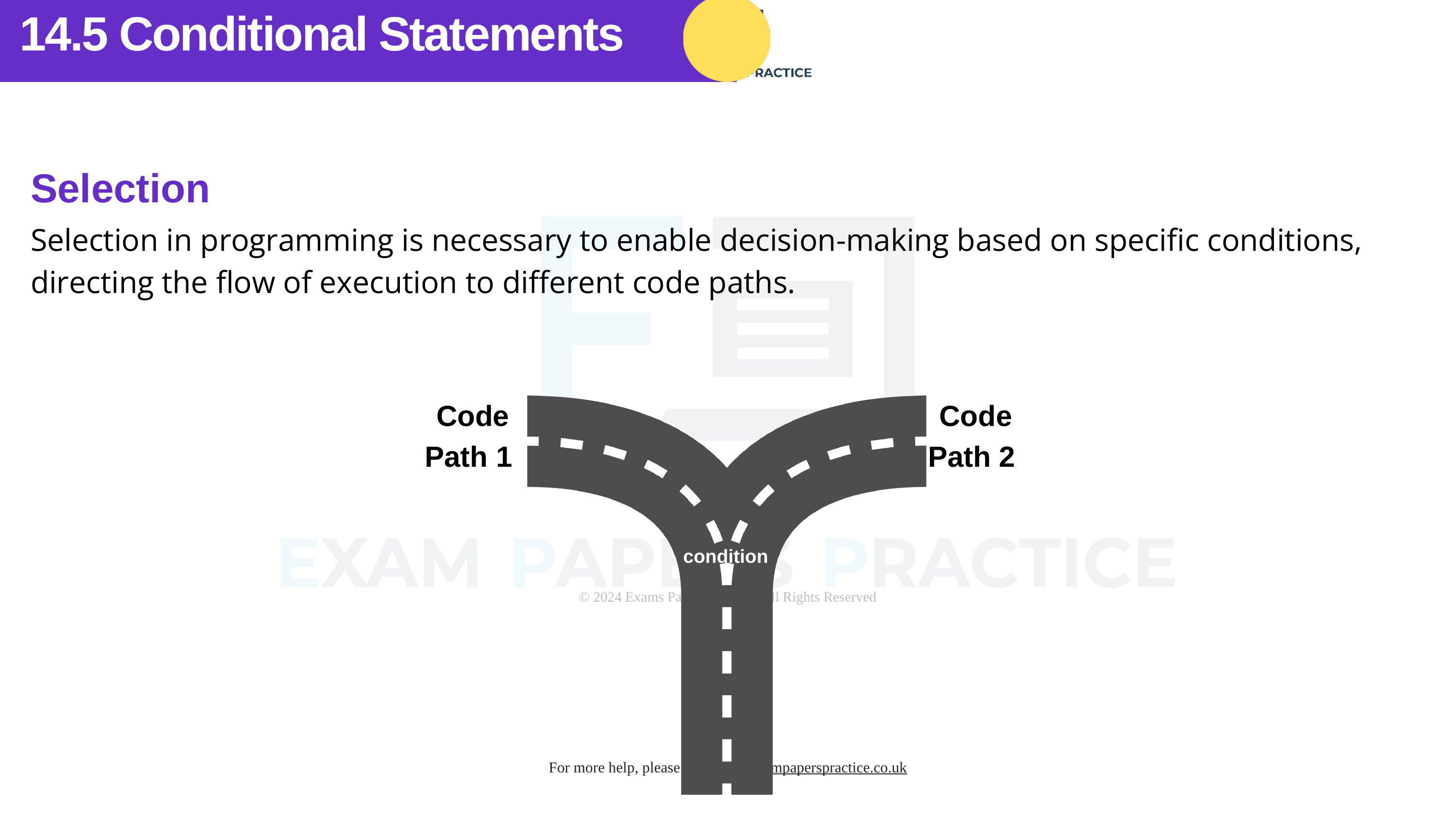

14.5 Conditional Statements
Selection
Selection in programming is necessary to enable decision-making based on specific conditions, directing the flow of execution to different code paths.
Code Path 1
Code Path 2

condition